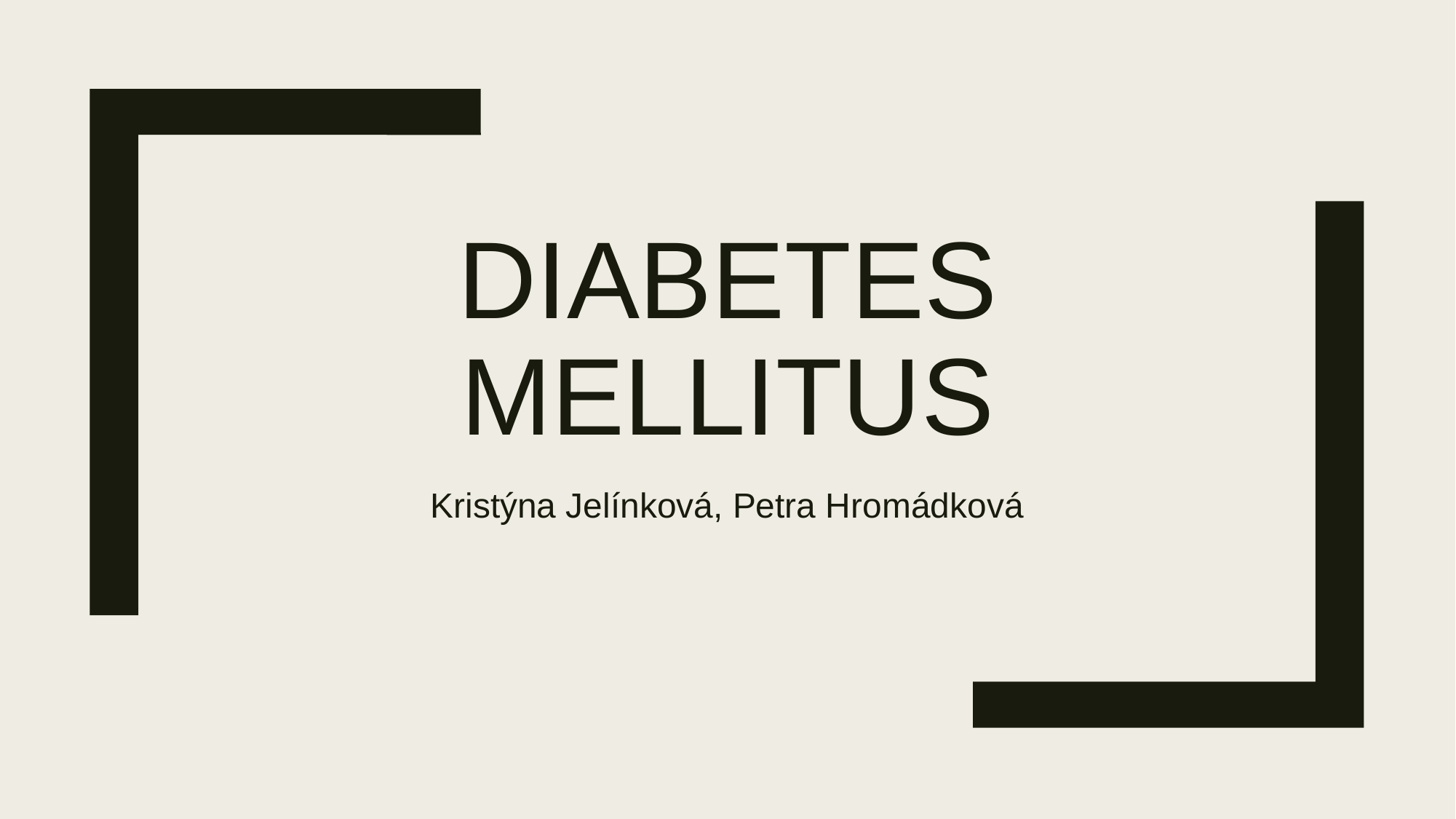

# Diabetes mellitus
Kristýna Jelínková, Petra Hromádková